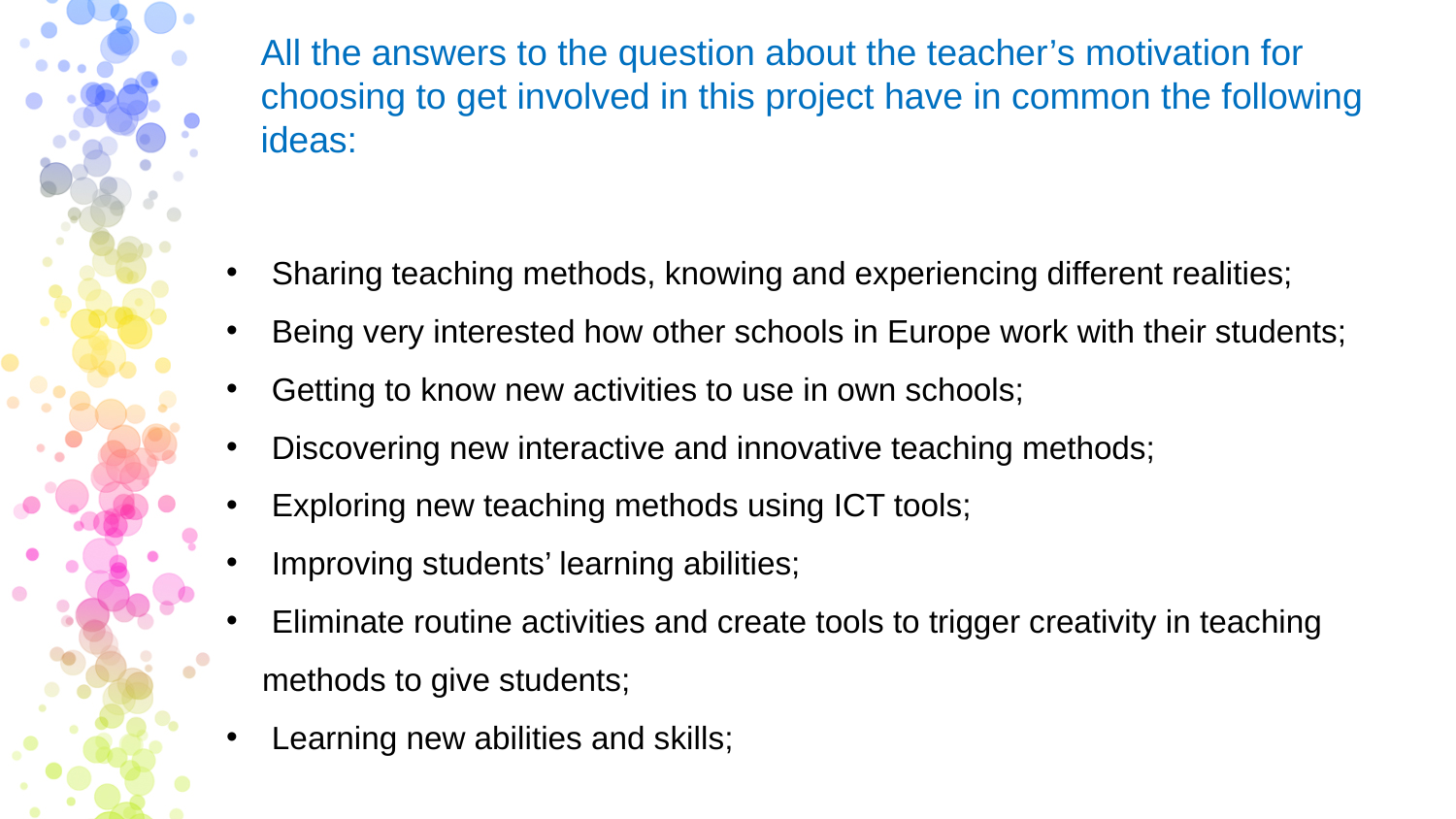

All the answers to the question about the teacher’s motivation for
choosing to get involved in this project have in common the following
ideas:
Sharing teaching methods, knowing and experiencing different realities;
Being very interested how other schools in Europe work with their students;
Getting to know new activities to use in own schools;
Discovering new interactive and innovative teaching methods;
Exploring new teaching methods using ICT tools;
Improving students’ learning abilities;
Eliminate routine activities and create tools to trigger creativity in teaching
    methods to give students;
Learning new abilities and skills;